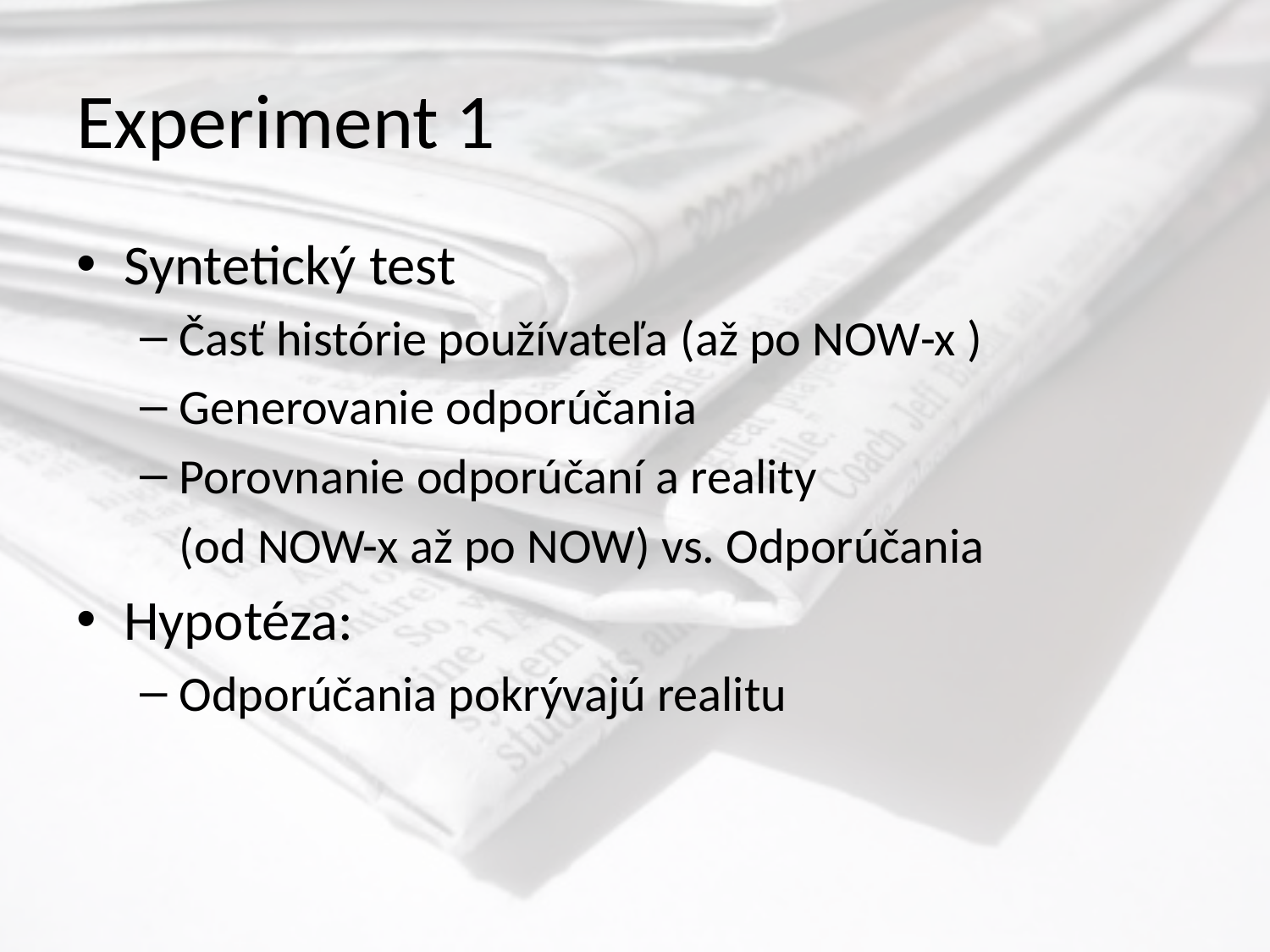

# Experiment 1
Syntetický test
Časť histórie používateľa (až po NOW-x )
Generovanie odporúčania
Porovnanie odporúčaní a reality
	(od NOW-x až po NOW) vs. Odporúčania
Hypotéza:
Odporúčania pokrývajú realitu